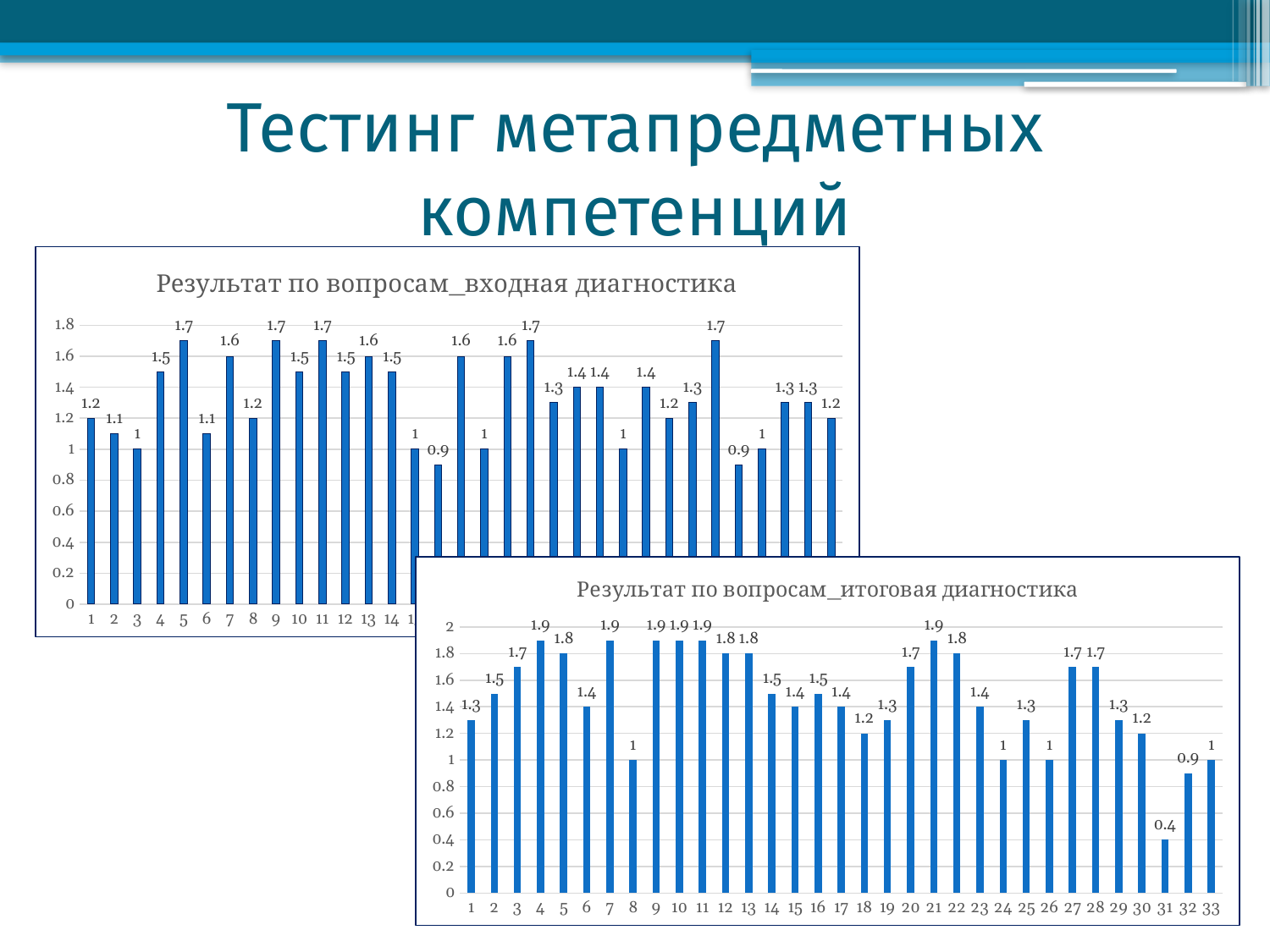

# Тестинг метапредметных компетенций

### Chart: Результат по вопросам_входная диагностика

| Category |  |
|---|---|

### Chart: Результат по вопросам_итоговая диагностика

| Category |  |
|---|---|